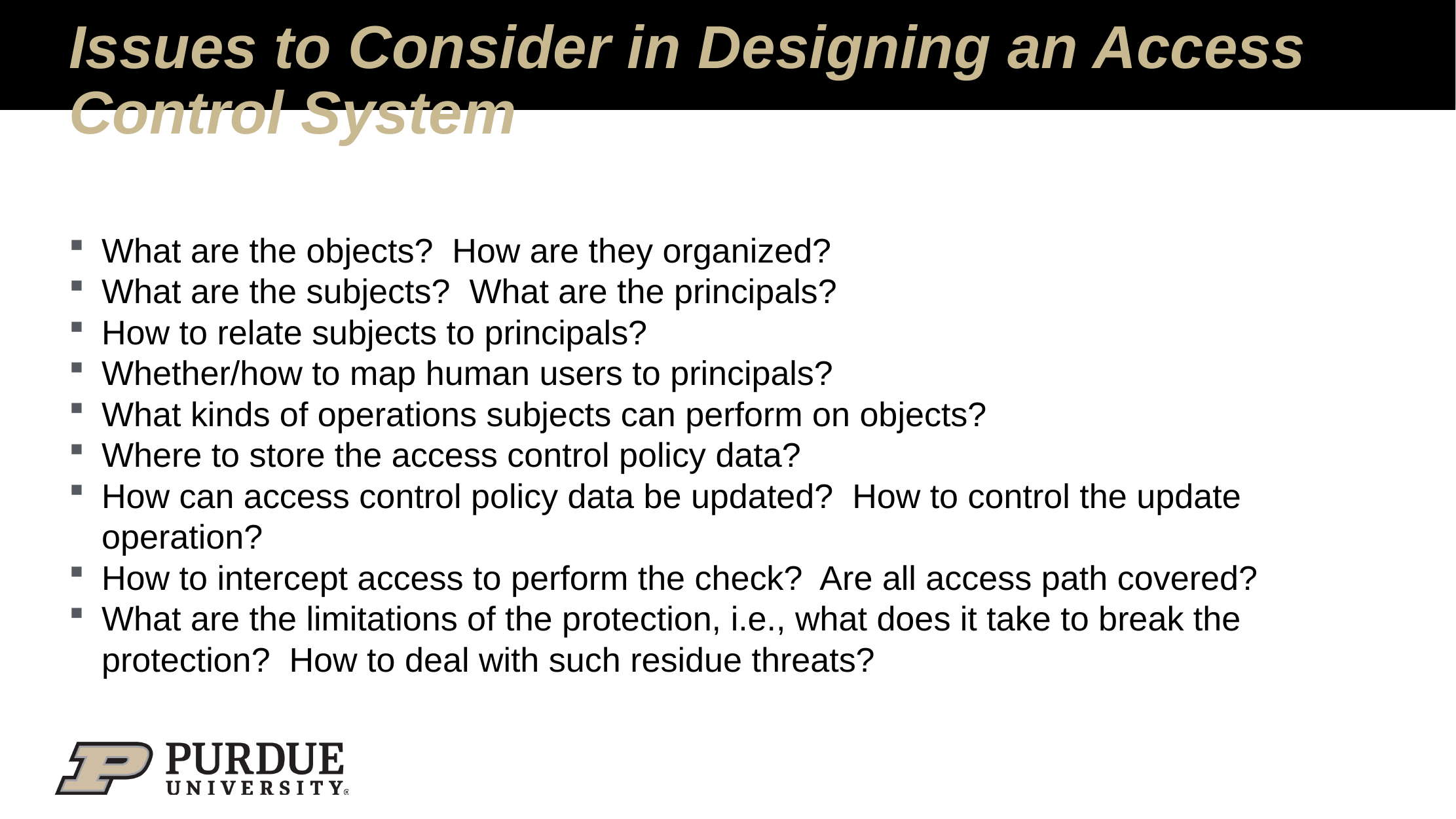

# Issues to Consider in Designing an Access Control System

What are the objects?  How are they organized?
What are the subjects?  What are the principals?
How to relate subjects to principals?
Whether/how to map human users to principals?
What kinds of operations subjects can perform on objects?
Where to store the access control policy data?
How can access control policy data be updated?  How to control the update operation?
How to intercept access to perform the check?  Are all access path covered?
What are the limitations of the protection, i.e., what does it take to break the protection?  How to deal with such residue threats?